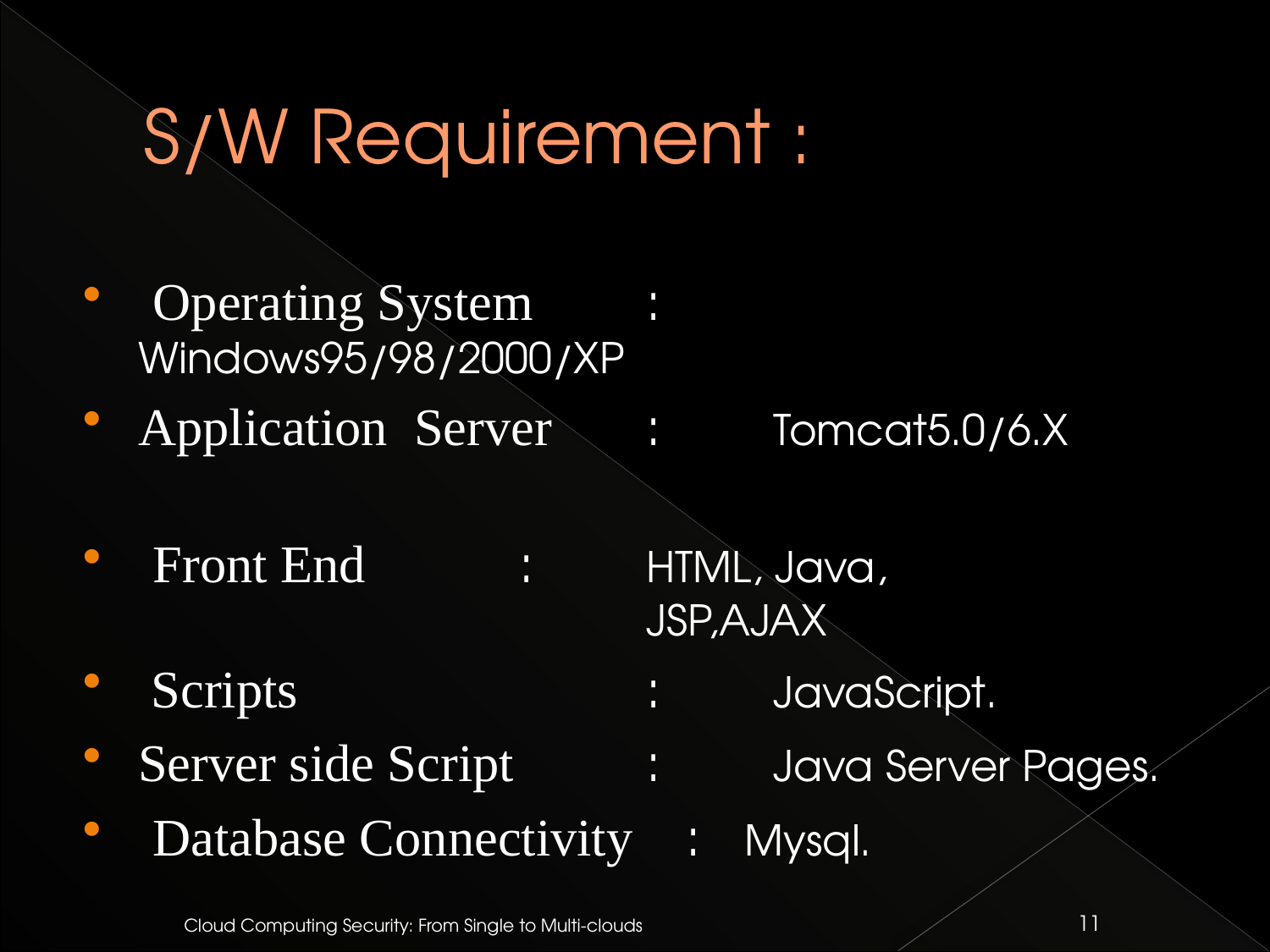

# S/W Requirement :
 Operating System 	:	Windows95/98/2000/XP
Application  Server	:	Tomcat5.0/6.X
 Front End 		:	HTML, Java, 							JSP,AJAX
 Scripts 			:	JavaScript.
Server side Script 	:	Java Server Pages.
 Database Connectivity    :   Mysql.
Cloud Computing Security: From Single to Multi-clouds
11